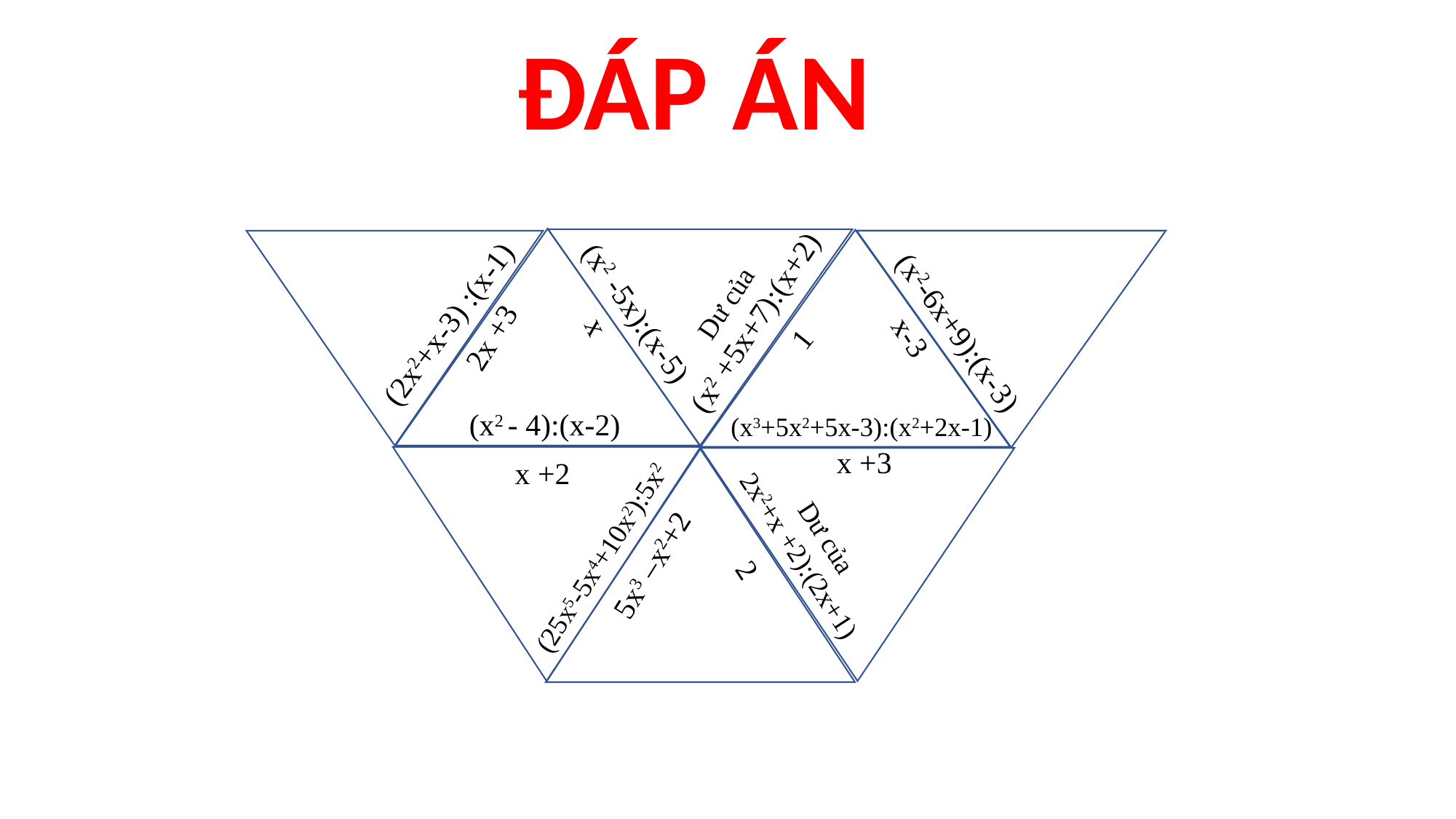

ĐÁP ÁN

Dư của
(x2 +5x+7):(x+2)
(x2 -5x):(x-5)
(2x2+x-3) :(x-1)
x
(x2-6x+9):(x-3)
x-3
2x +3
1
(x2 - 4):(x-2)
(x3+5x2+5x-3):(x2+2x-1)
x +3

x +2

Dư của
2x2+x +2):(2x+1)
(25x5-5x4+10x2):5x2
5x3 –x2+2
2